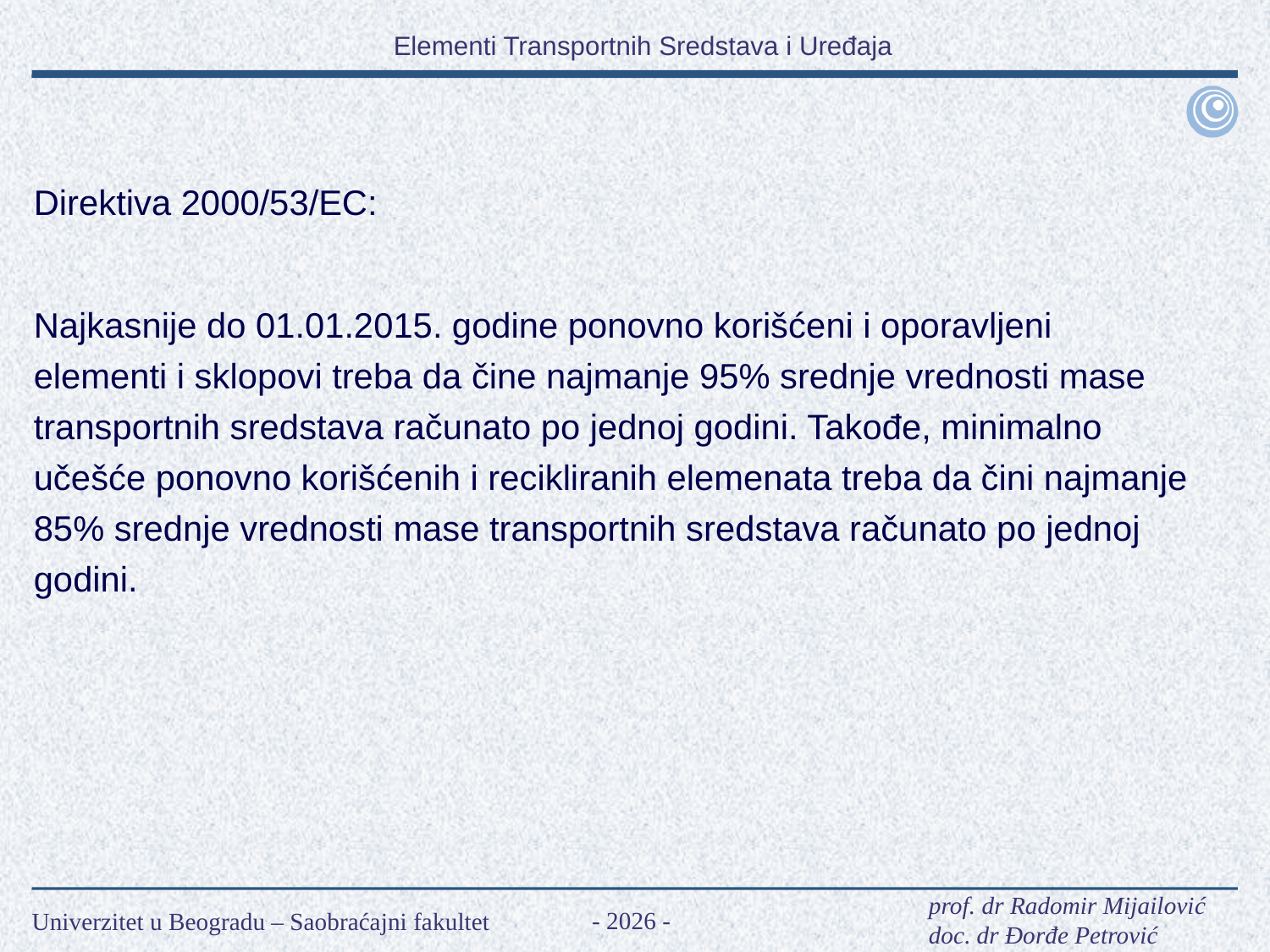

Direktiva 2000/53/EC:

Najkasnije do 01.01.2015. godine ponovno korišćeni i oporavljeni elementi i sklopovi treba da čine najmanje 95% srednje vrednosti mase transportnih sredstava računato po jednoj godini. Takođe, minimalno učešće ponovno korišćenih i recikliranih elemenata treba da čini najmanje 85% srednje vrednosti mase transportnih sredstava računato po jednoj godini.